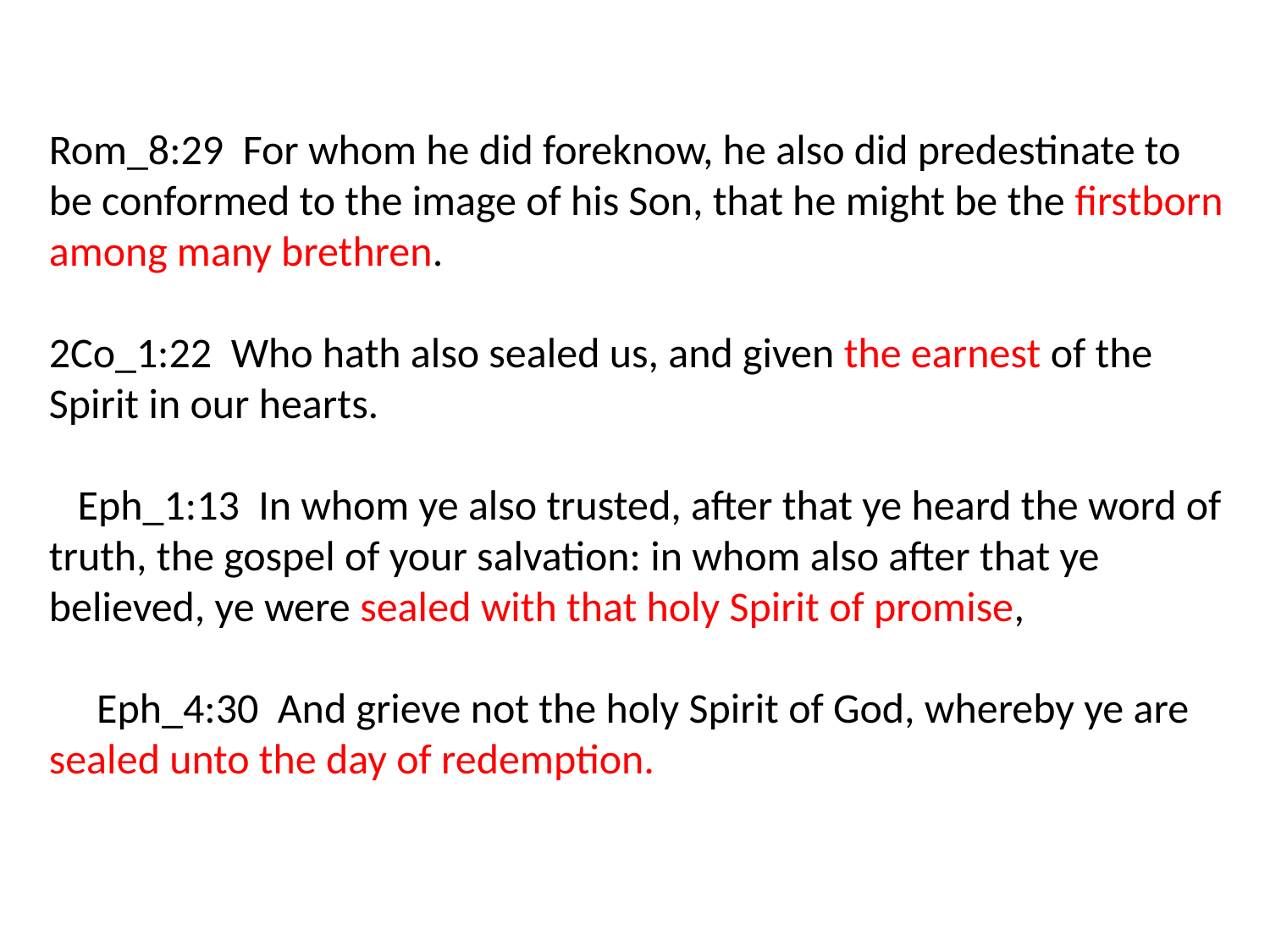

Rom_8:29  For whom he did foreknow, he also did predestinate to be conformed to the image of his Son, that he might be the firstborn among many brethren.

2Co_1:22  Who hath also sealed us, and given the earnest of the Spirit in our hearts.
                                                                                                                                Eph_1:13  In whom ye also trusted, after that ye heard the word of truth, the gospel of your salvation: in whom also after that ye believed, ye were sealed with that holy Spirit of promise,
                                                                                                                                  Eph_4:30  And grieve not the holy Spirit of God, whereby ye are sealed unto the day of redemption.